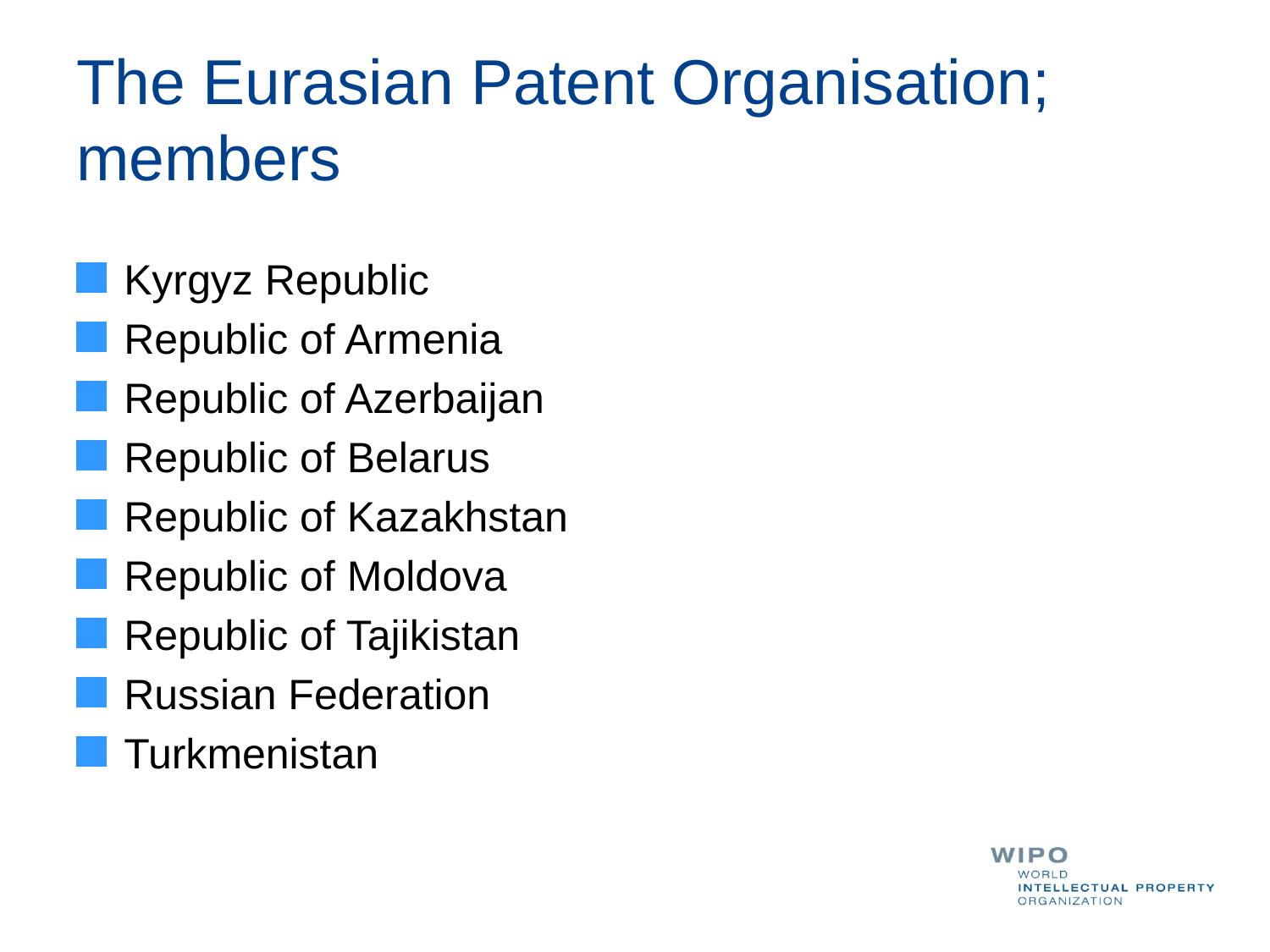

# The Eurasian Patent Organisation; members
Kyrgyz Republic
Republic of Armenia
Republic of Azerbaijan
Republic of Belarus
Republic of Kazakhstan
Republic of Moldova
Republic of Tajikistan
Russian Federation
Turkmenistan